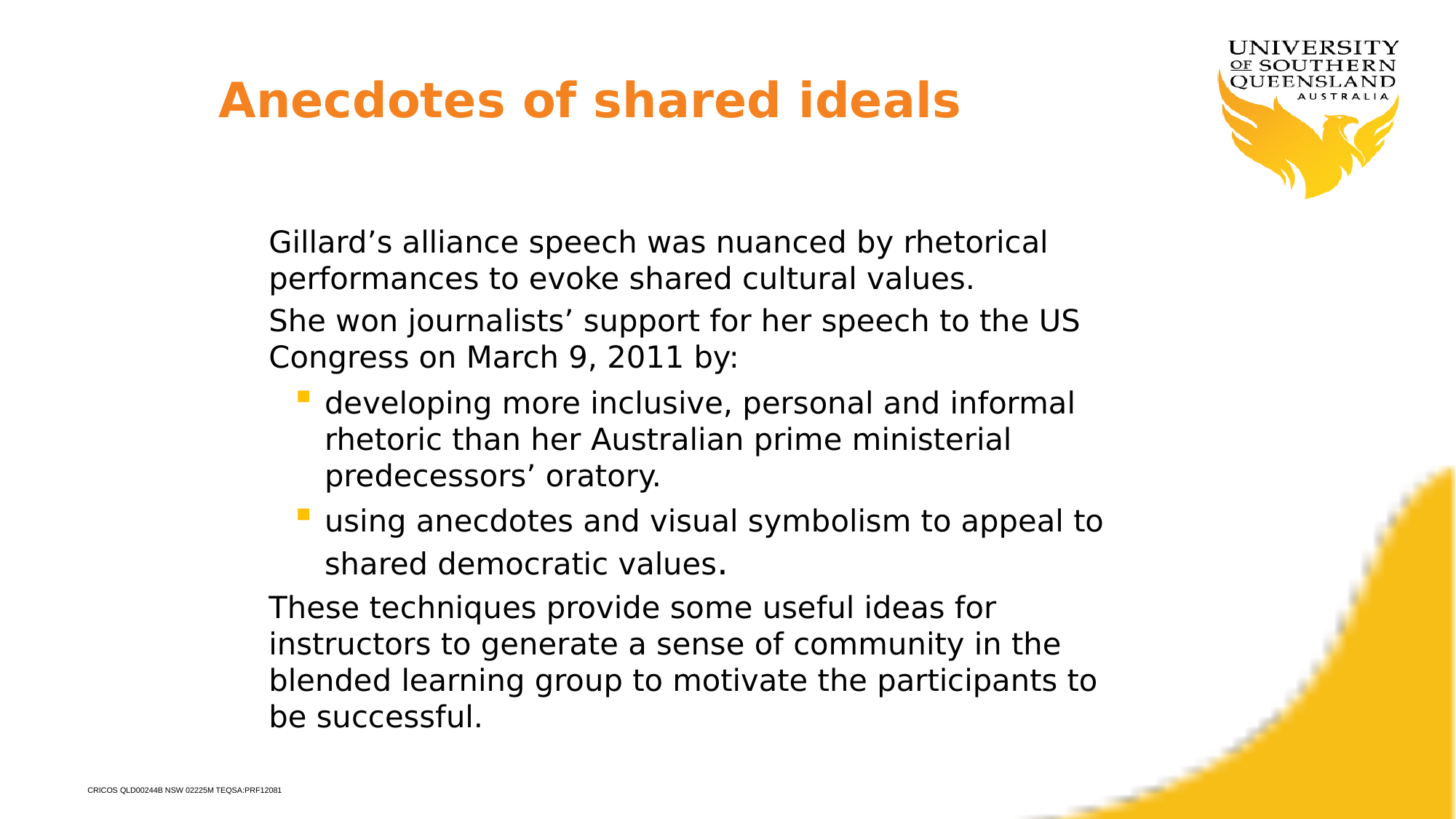

Anecdotes of shared ideals
Gillard’s alliance speech was nuanced by rhetorical performances to evoke shared cultural values.
She won journalists’ support for her speech to the US Congress on March 9, 2011 by:
developing more inclusive, personal and informal rhetoric than her Australian prime ministerial predecessors’ oratory.
using anecdotes and visual symbolism to appeal to shared democratic values.
These techniques provide some useful ideas for instructors to generate a sense of community in the blended learning group to motivate the participants to be successful.